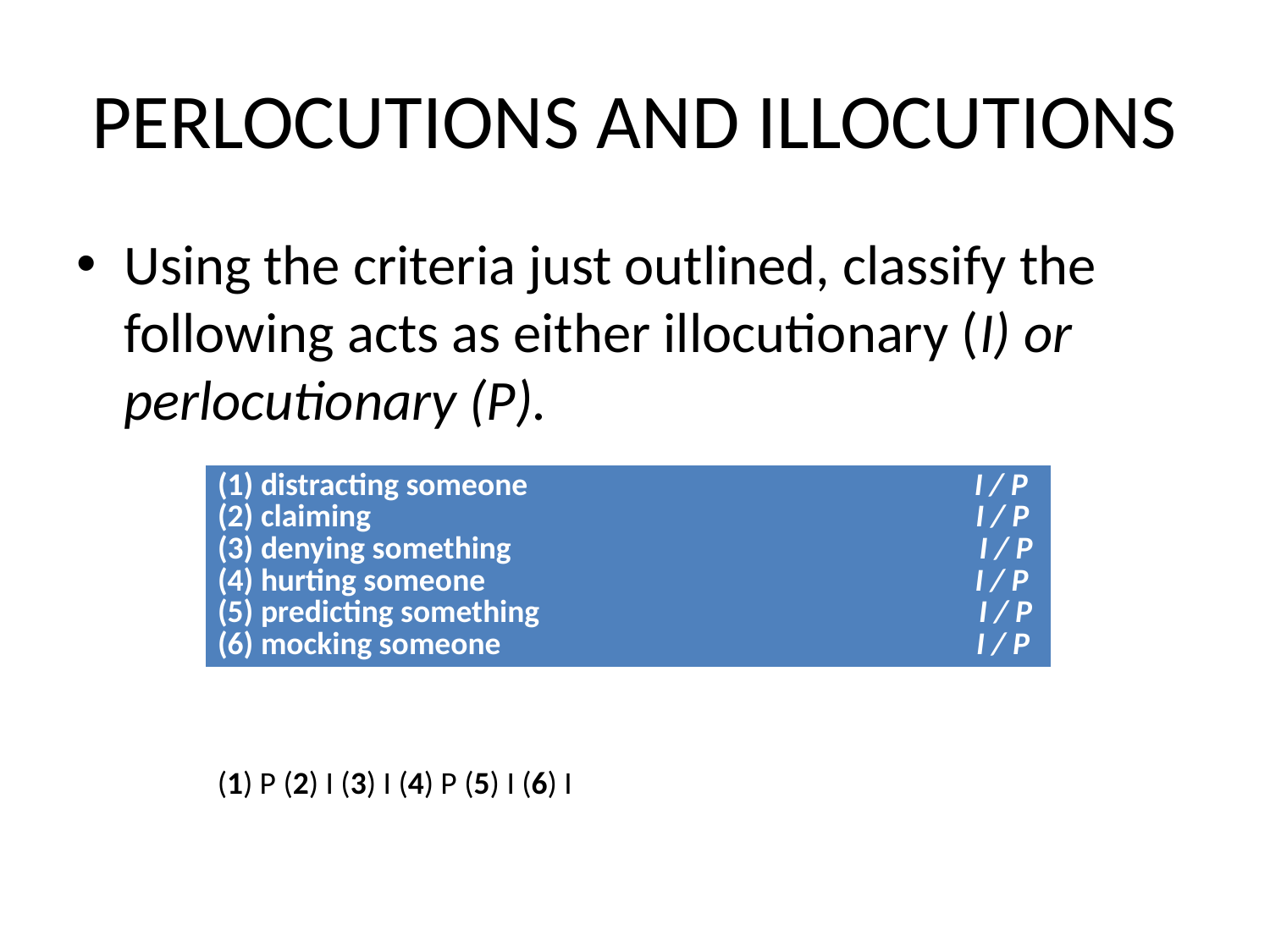

# PERLOCUTIONS AND ILLOCUTIONS
Using the criteria just outlined, classify the following acts as either illocutionary (I) or perlocutionary (P).
| (1) distracting someone I / P (2) claiming I / P (3) denying something I / P (4) hurting someone I / P (5) predicting something I / P (6) mocking someone I / P |
| --- |
(1) P (2) I (3) I (4) P (5) I (6) I